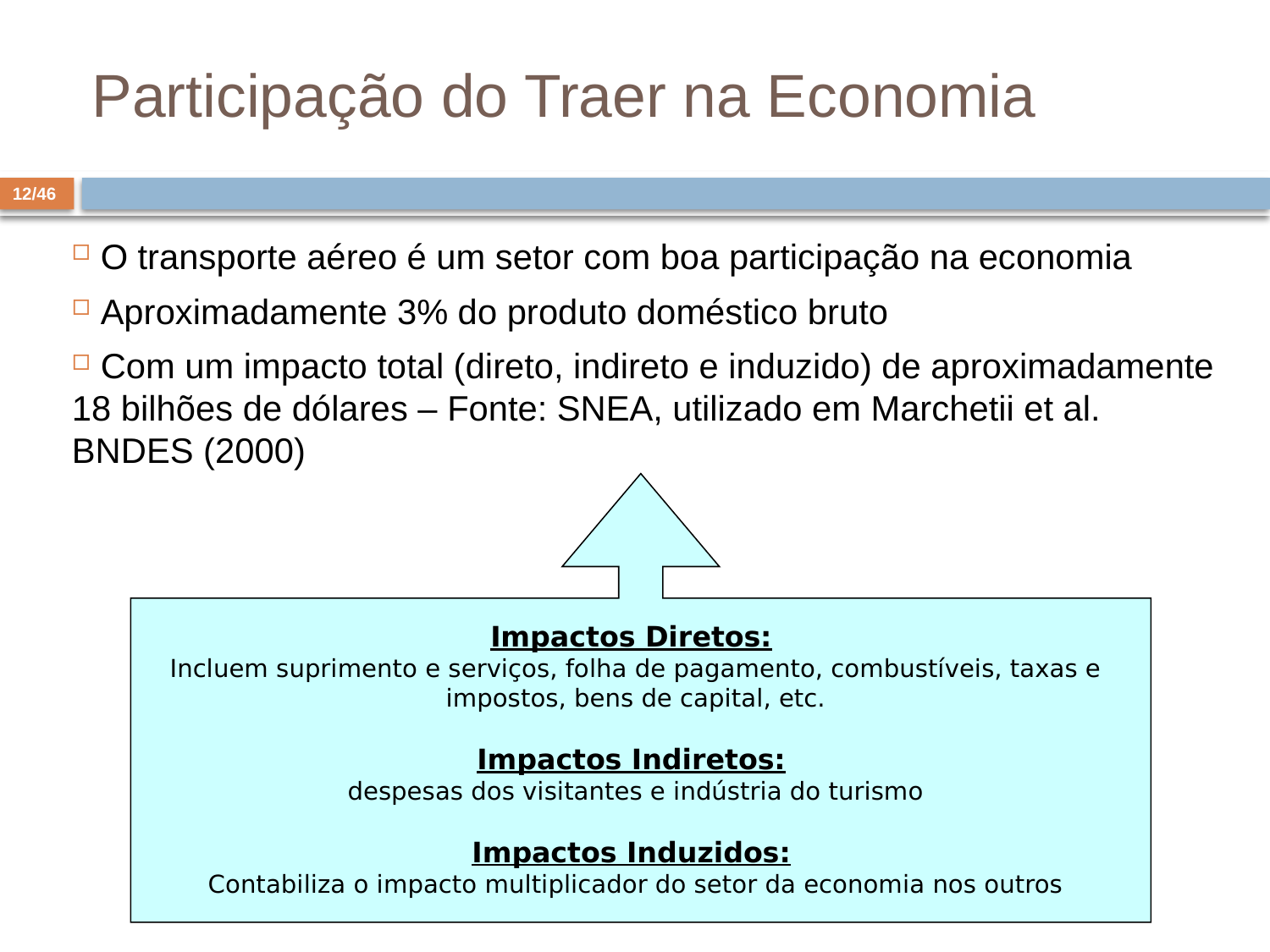

# Participação do Traer na Economia
12/46
 O transporte aéreo é um setor com boa participação na economia
 Aproximadamente 3% do produto doméstico bruto
 Com um impacto total (direto, indireto e induzido) de aproximadamente 18 bilhões de dólares – Fonte: SNEA, utilizado em Marchetii et al. BNDES (2000)

Impactos Diretos:
Incluem suprimento e serviços, folha de pagamento, combustíveis, taxas e impostos, bens de capital, etc.

Impactos Indiretos:
despesas dos visitantes e indústria do turismo

Impactos Induzidos:
Contabiliza o impacto multiplicador do setor da economia nos outros
12/92